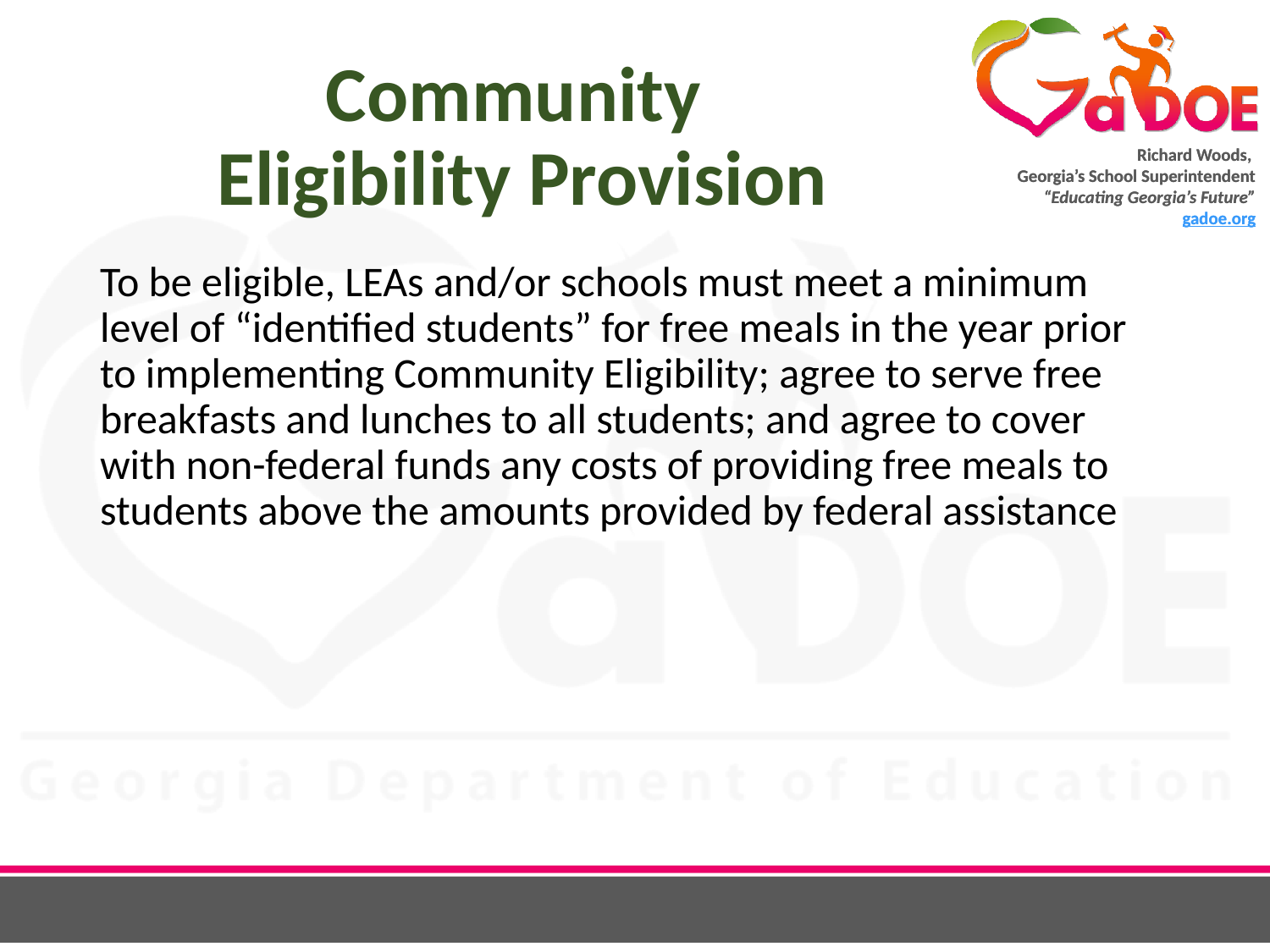

# Community Eligibility Provision
To be eligible, LEAs and/or schools must meet a minimum level of “identified students” for free meals in the year prior to implementing Community Eligibility; agree to serve free breakfasts and lunches to all students; and agree to cover with non-federal funds any costs of providing free meals to students above the amounts provided by federal assistance